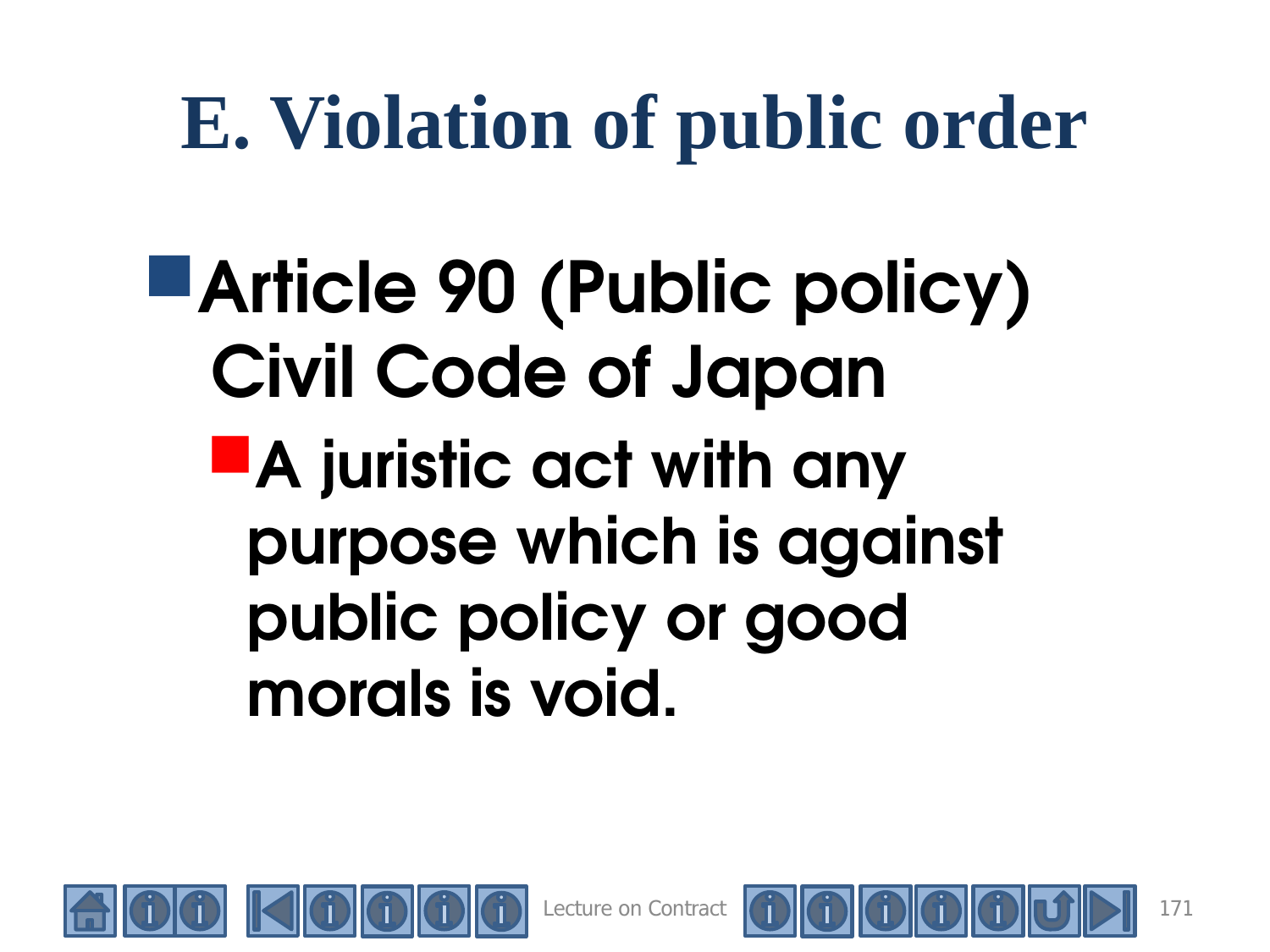

# E. Violation of public order
Article 90 (Public policy)
 Civil Code of Japan
A juristic act with any purpose which is against public policy or good morals is void.
Lecture on Contract
171